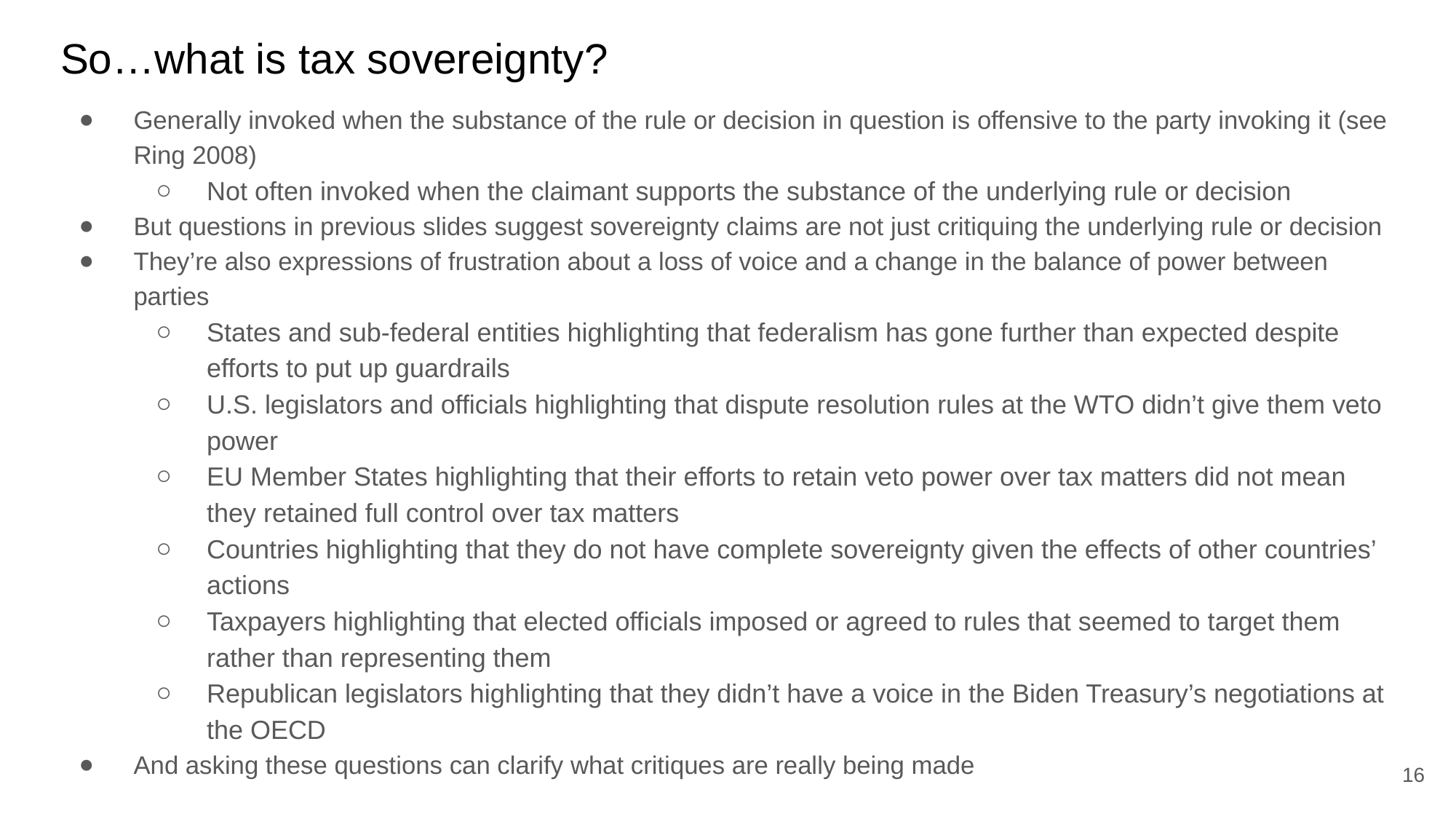

# So…what is tax sovereignty?
Generally invoked when the substance of the rule or decision in question is offensive to the party invoking it (see Ring 2008)
Not often invoked when the claimant supports the substance of the underlying rule or decision
But questions in previous slides suggest sovereignty claims are not just critiquing the underlying rule or decision
They’re also expressions of frustration about a loss of voice and a change in the balance of power between parties
States and sub-federal entities highlighting that federalism has gone further than expected despite efforts to put up guardrails
U.S. legislators and officials highlighting that dispute resolution rules at the WTO didn’t give them veto power
EU Member States highlighting that their efforts to retain veto power over tax matters did not mean they retained full control over tax matters
Countries highlighting that they do not have complete sovereignty given the effects of other countries’ actions
Taxpayers highlighting that elected officials imposed or agreed to rules that seemed to target them rather than representing them
Republican legislators highlighting that they didn’t have a voice in the Biden Treasury’s negotiations at the OECD
And asking these questions can clarify what critiques are really being made

16